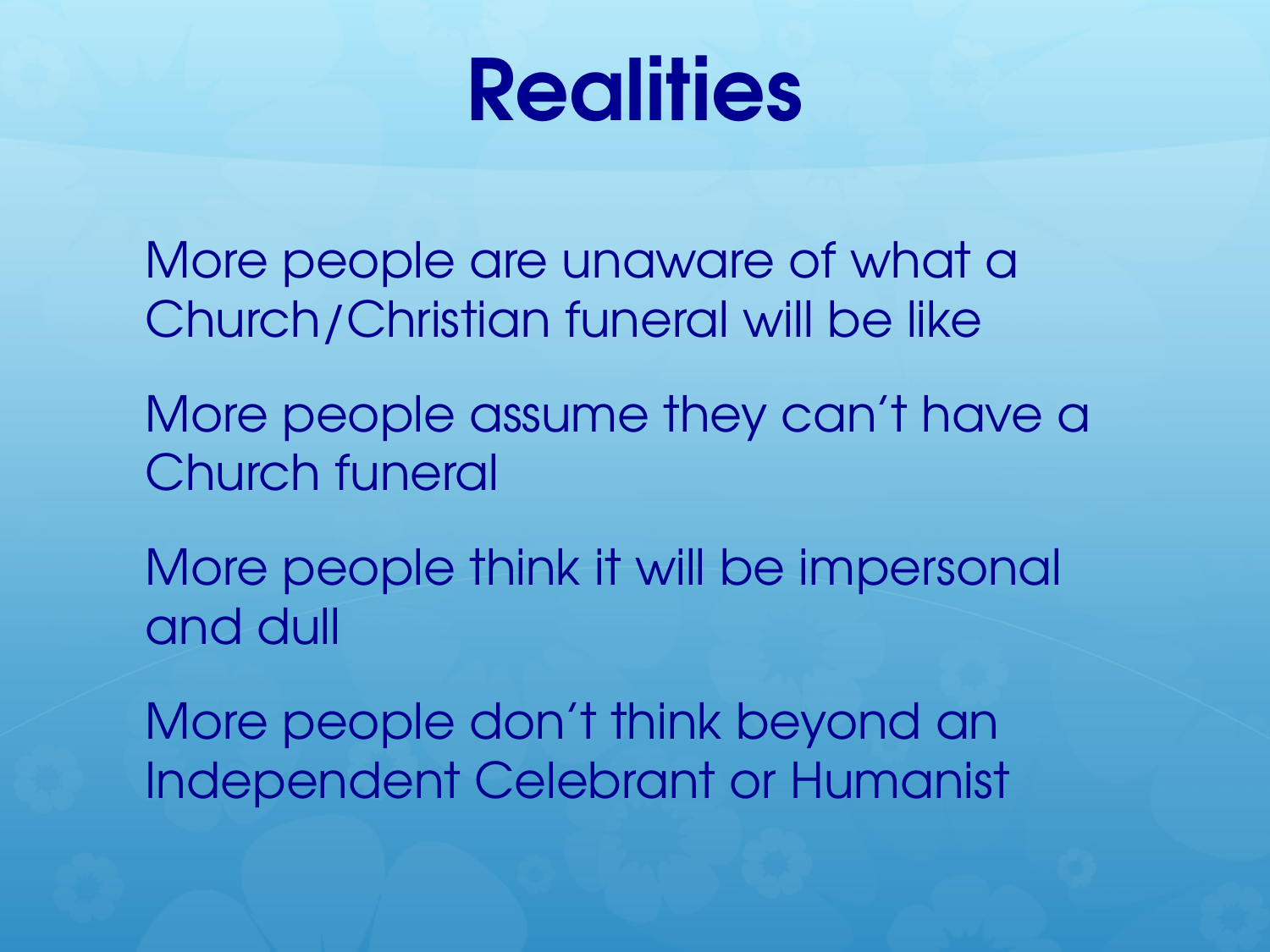

# Realities
More people are unaware of what a Church/Christian funeral will be like
More people assume they can’t have a Church funeral
More people think it will be impersonal and dull
More people don’t think beyond an Independent Celebrant or Humanist